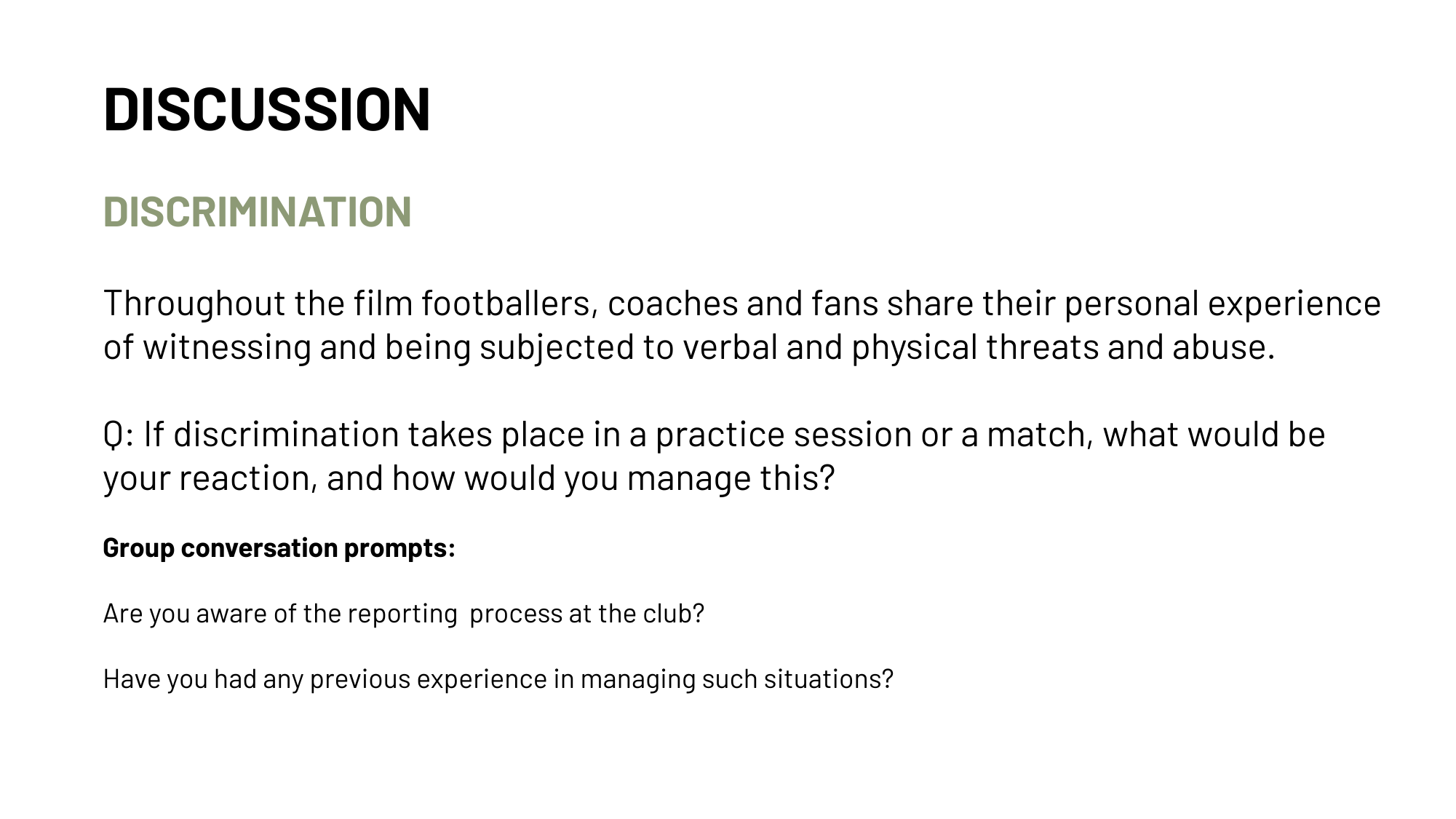

DISCUSSION
DISCRIMINATION

Throughout the film footballers, coaches and fans share their personal experience of witnessing and being subjected to verbal and physical threats and abuse.

Q: If discrimination takes place in a practice session or a match, what would be your reaction, and how would you manage this?

Group conversation prompts:

Are you aware of the reporting  process at the club?

Have you had any previous experience in managing such situations?